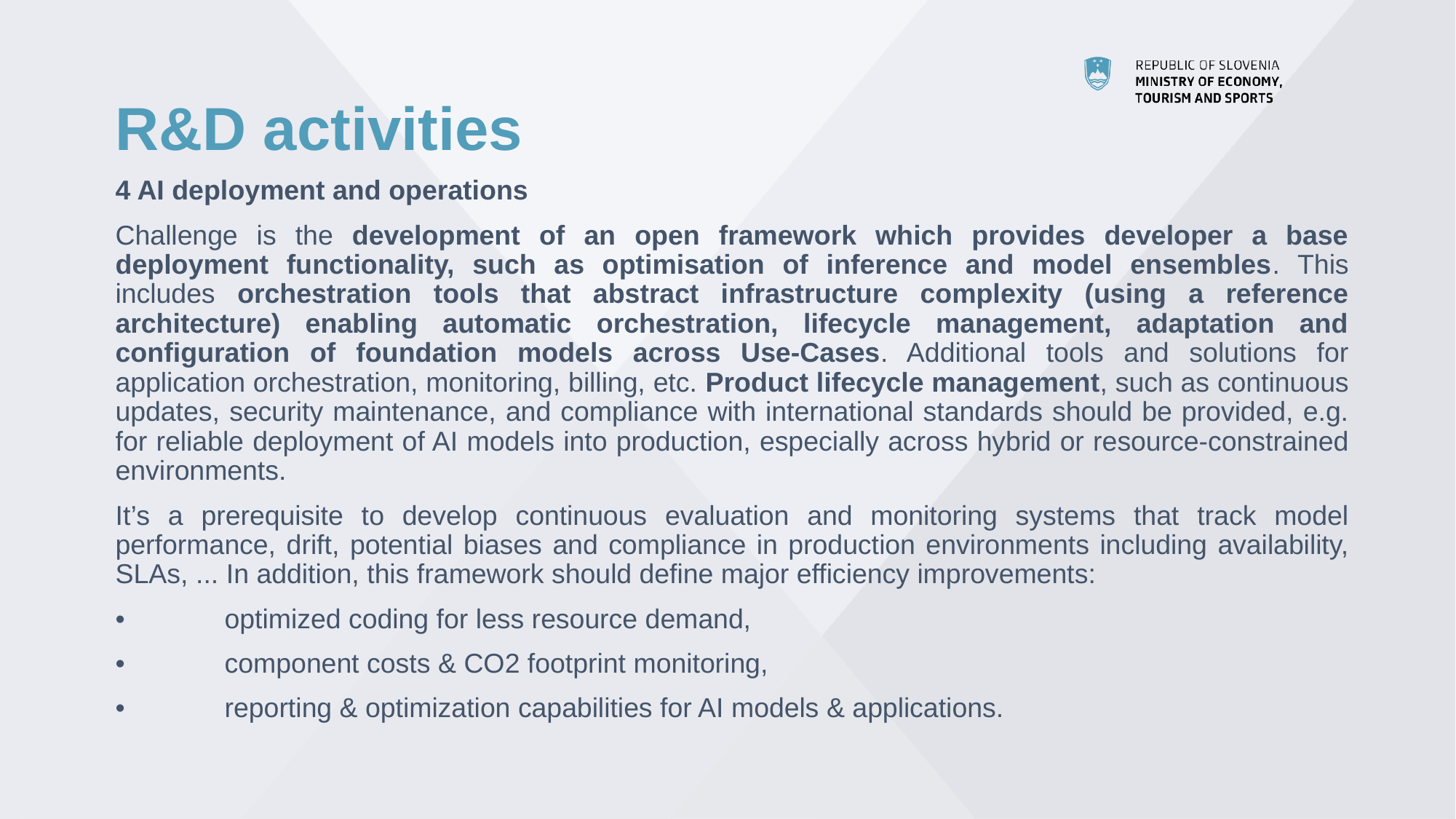

# R&D activities
4 AI deployment and operations
Challenge is the development of an open framework which provides developer a base deployment functionality, such as optimisation of inference and model ensembles. This includes orchestration tools that abstract infrastructure complexity (using a reference architecture) enabling automatic orchestration, lifecycle management, adaptation and configuration of foundation models across Use-Cases. Additional tools and solutions for application orchestration, monitoring, billing, etc. Product lifecycle management, such as continuous updates, security maintenance, and compliance with international standards should be provided, e.g. for reliable deployment of AI models into production, especially across hybrid or resource-constrained environments.
It’s a prerequisite to develop continuous evaluation and monitoring systems that track model performance, drift, potential biases and compliance in production environments including availability, SLAs, ... In addition, this framework should define major efficiency improvements:
•	optimized coding for less resource demand,
•	component costs & CO2 footprint monitoring,
•	reporting & optimization capabilities for AI models & applications.